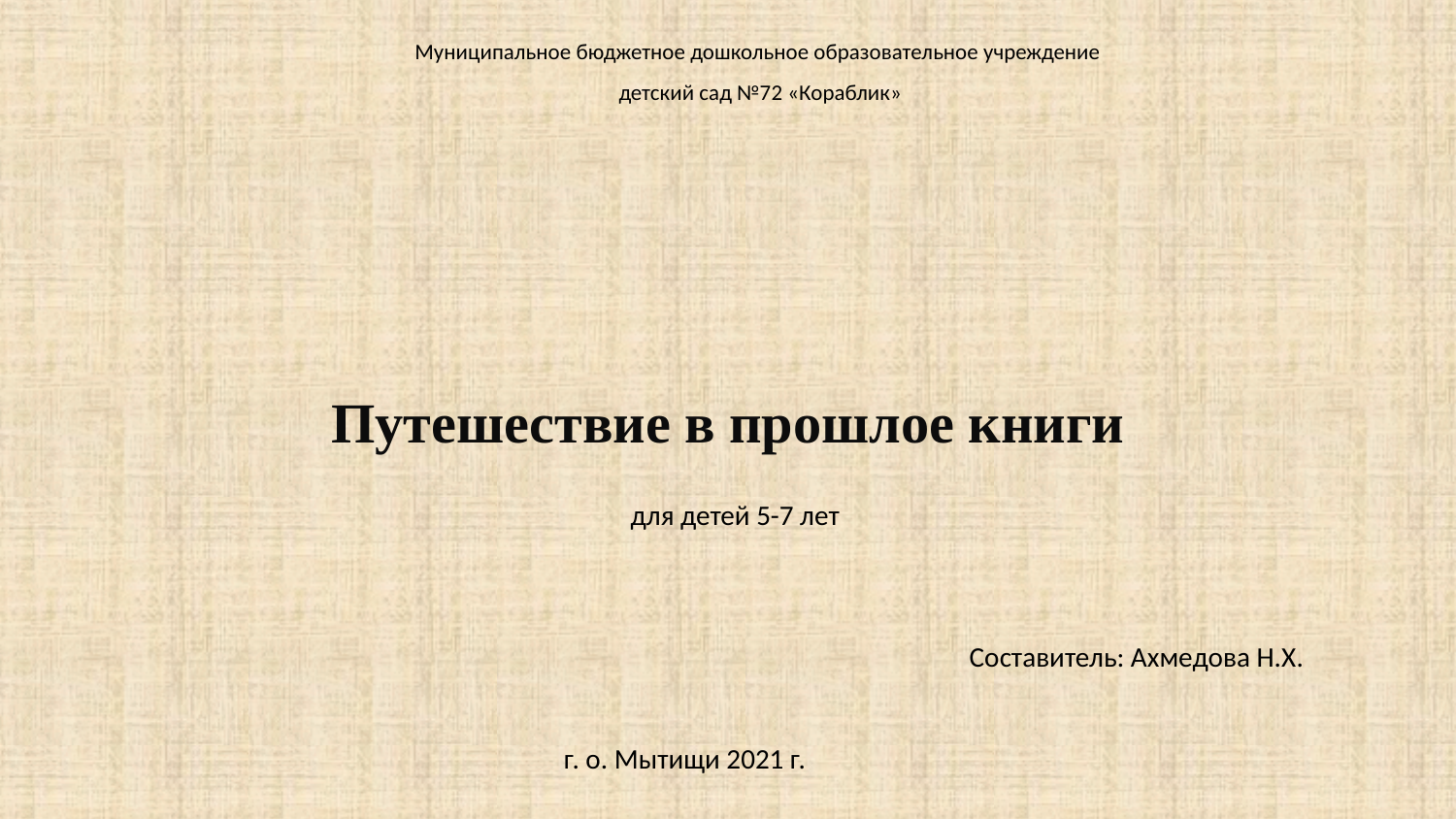

Муниципальное бюджетное дошкольное образовательное учреждение
детский сад №72 «Кораблик»

# Путешествие в прошлое книги
для детей 5-7 лет
Составитель: Ахмедова Н.Х.
г. о. Мытищи 2021 г.